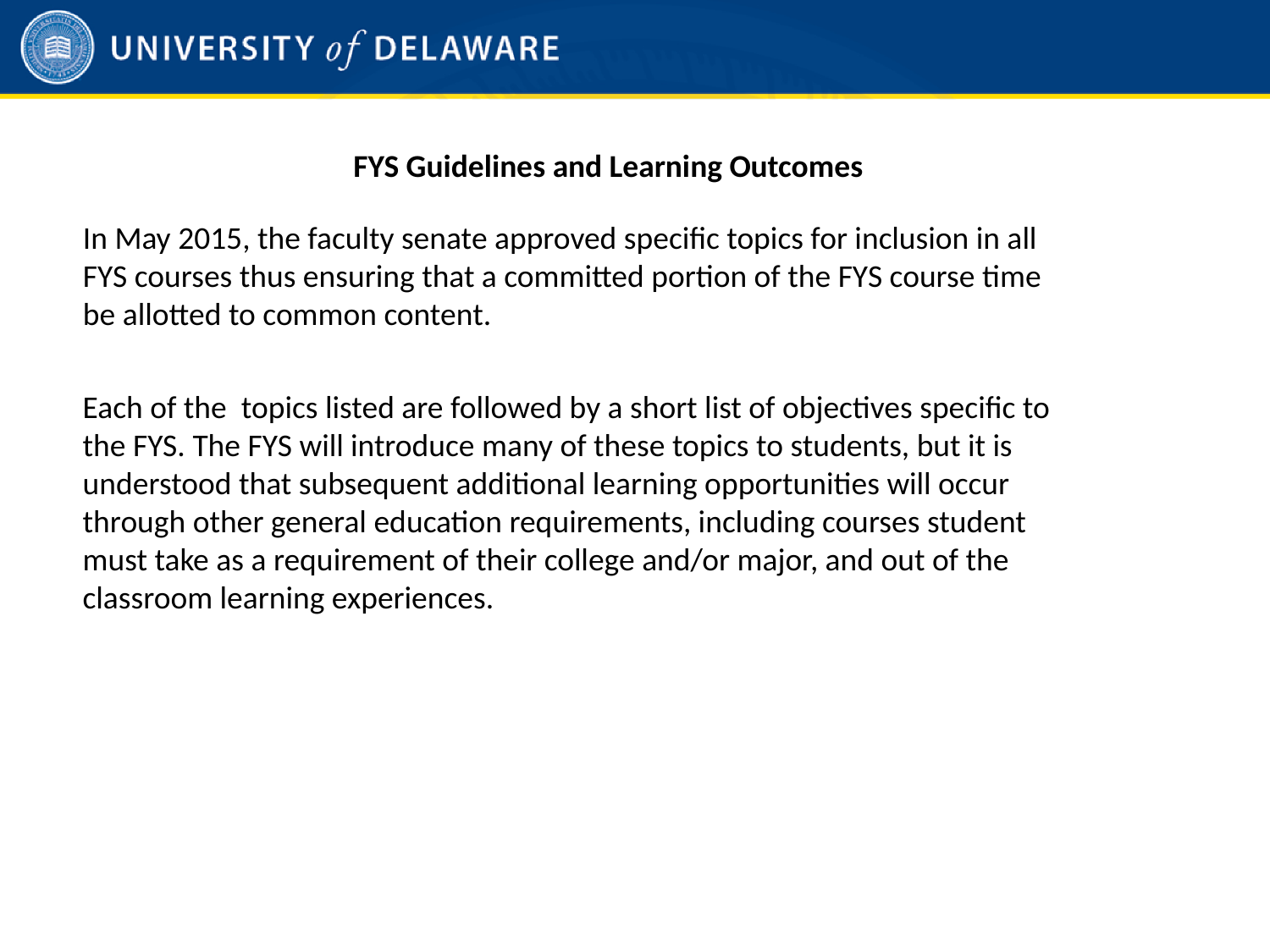

FYS Guidelines and Learning Outcomes
In May 2015, the faculty senate approved specific topics for inclusion in all FYS courses thus ensuring that a committed portion of the FYS course time be allotted to common content.
Each of the  topics listed are followed by a short list of objectives specific to the FYS. The FYS will introduce many of these topics to students, but it is understood that subsequent additional learning opportunities will occur through other general education requirements, including courses student must take as a requirement of their college and/or major, and out of the classroom learning experiences.